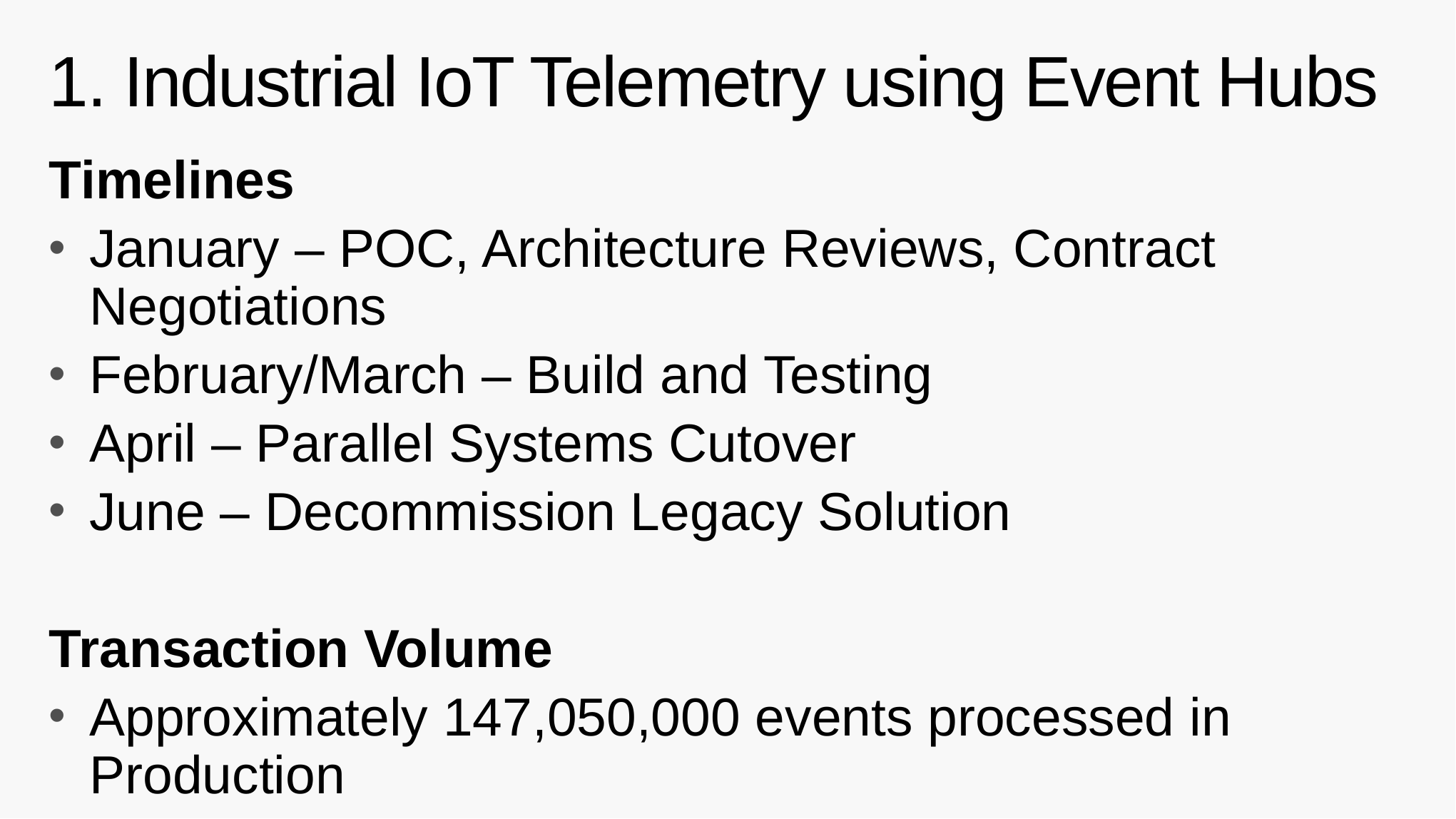

# 1. Industrial IoT Telemetry using Event Hubs
Timelines
January – POC, Architecture Reviews, Contract Negotiations
February/March – Build and Testing
April – Parallel Systems Cutover
June – Decommission Legacy Solution

Transaction Volume
Approximately 147,050,000 events processed in Production